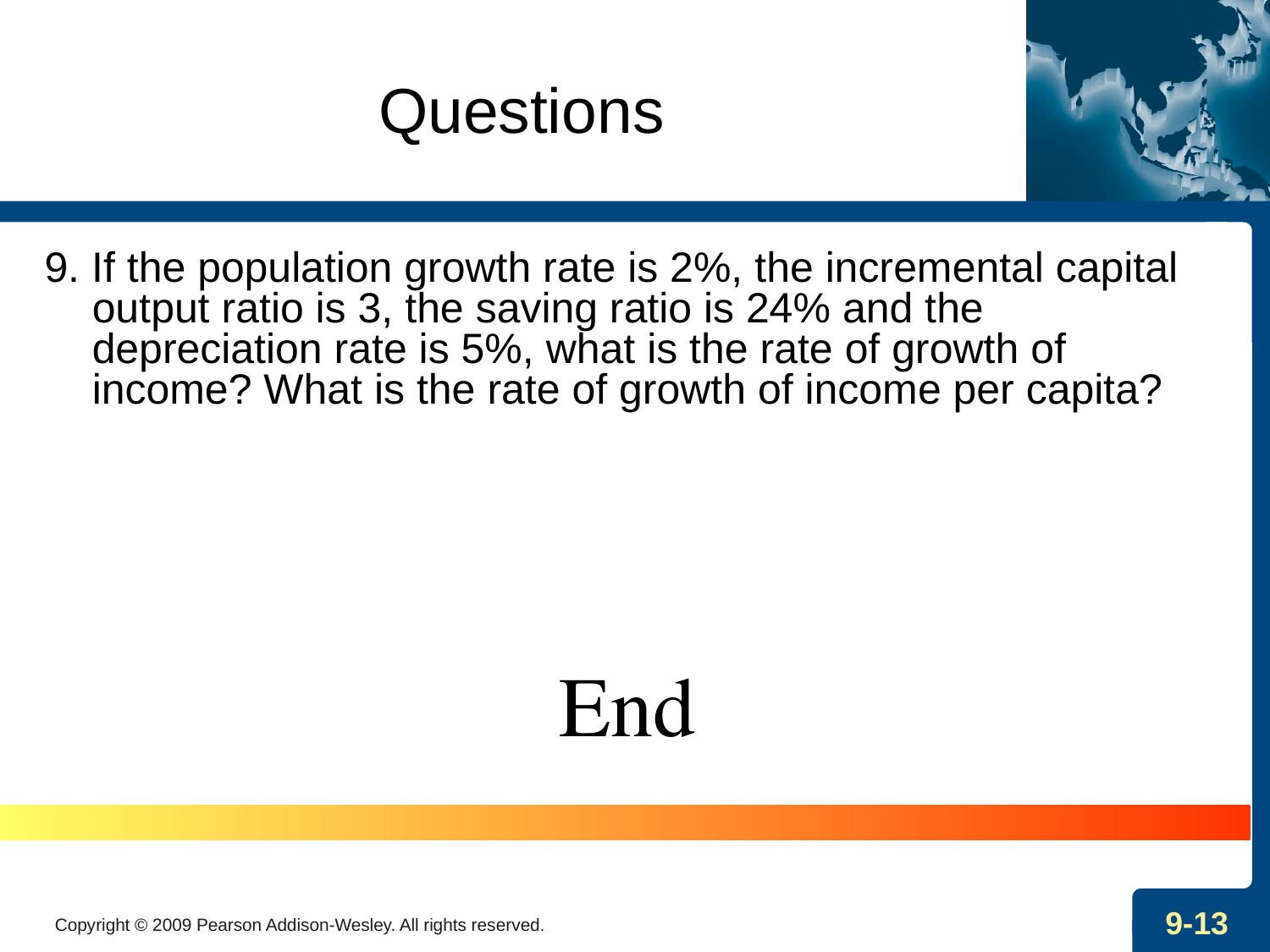

Questions
9. If the population growth rate is 2%, the incremental capital output ratio is 3, the saving ratio is 24% and the depreciation rate is 5%, what is the rate of growth of income? What is the rate of growth of income per capita?
End

Copyright © 2009 Pearson Addison-Wesley. All rights reserved.
9-13